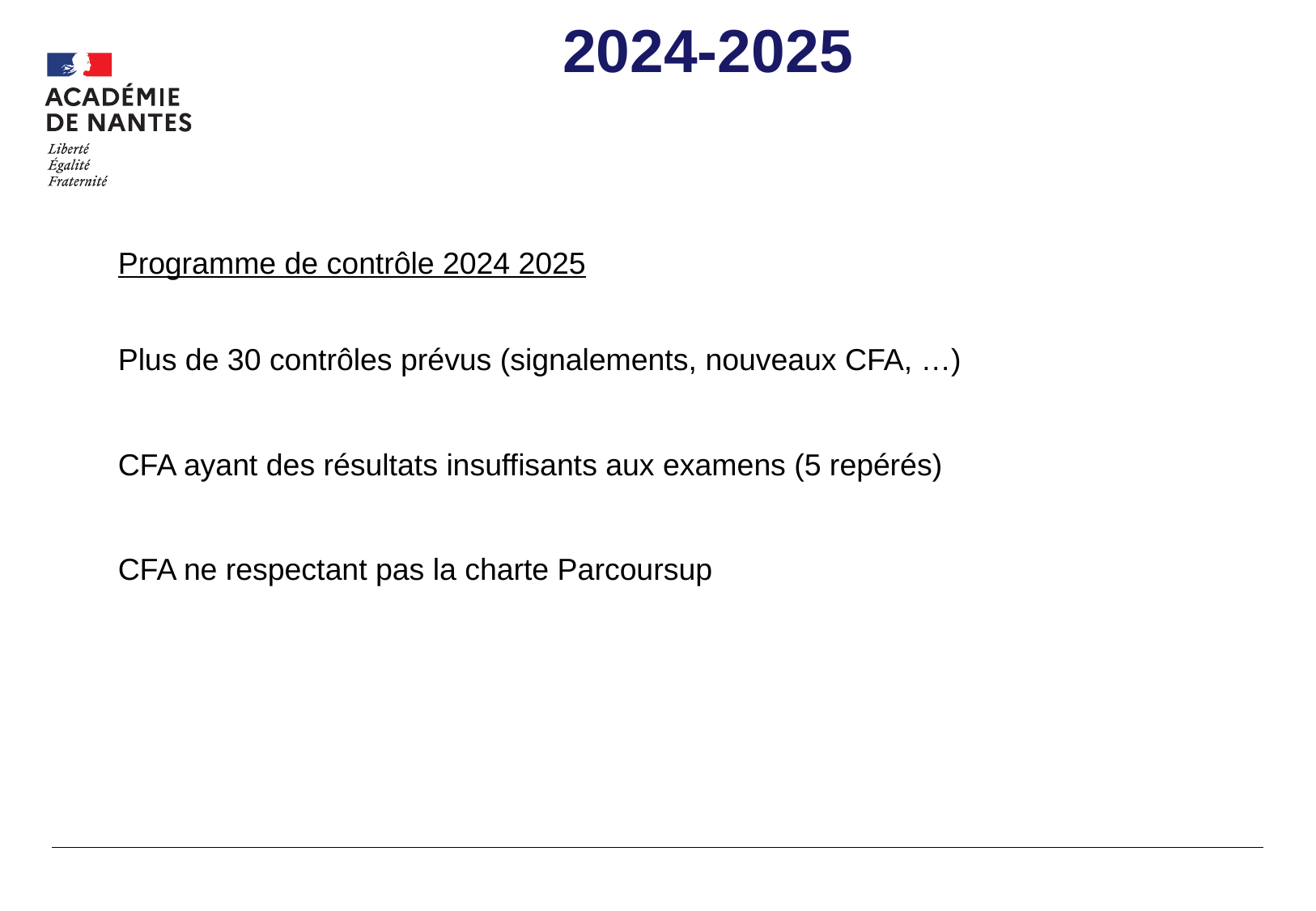

# 2024-2025
Programme de contrôle 2024 2025

Plus de 30 contrôles prévus (signalements, nouveaux CFA, …)

CFA ayant des résultats insuffisants aux examens (5 repérés)

CFA ne respectant pas la charte Parcoursup